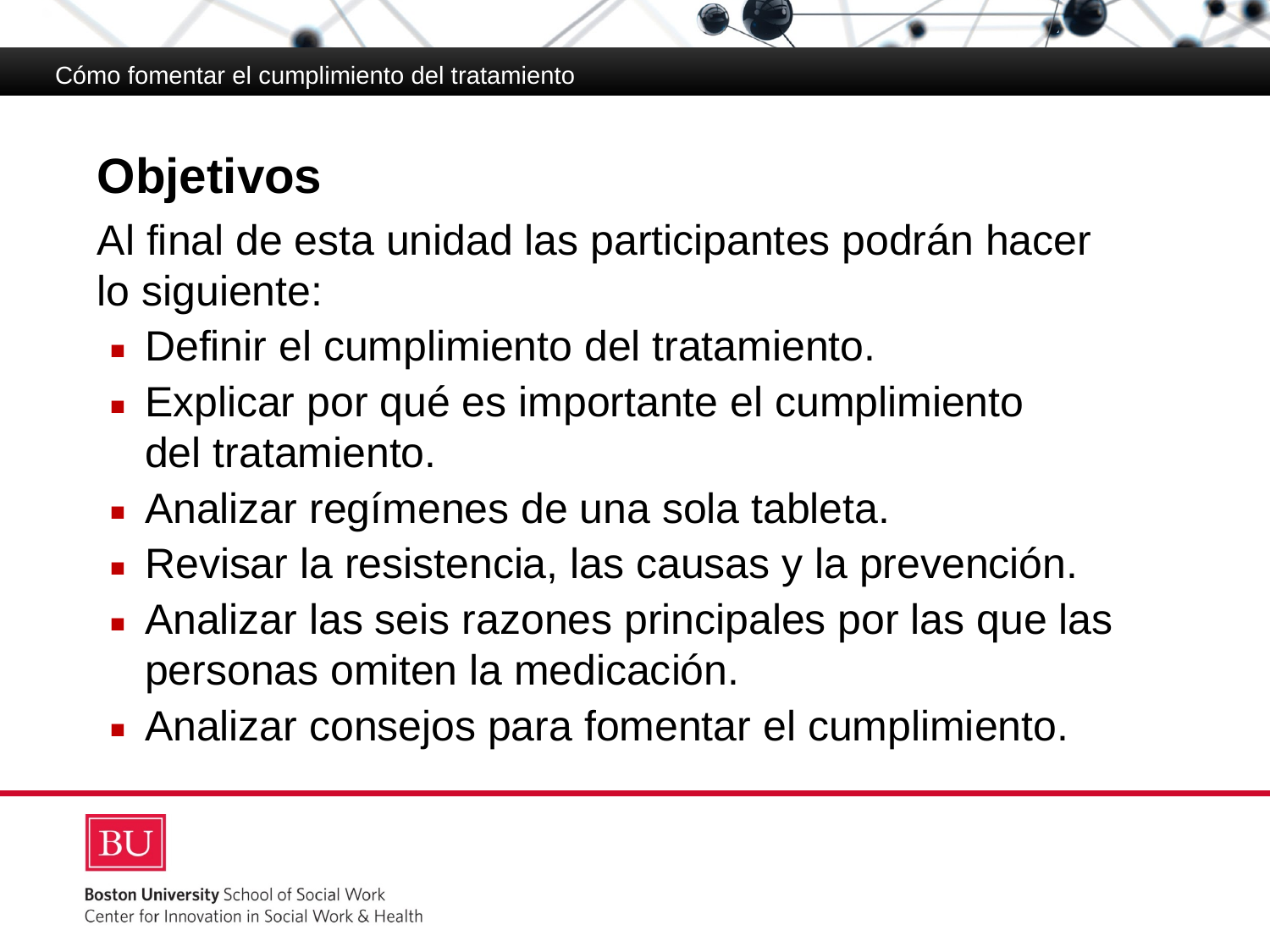

Cómo fomentar el cumplimiento del tratamiento
# Objetivos
Al final de esta unidad las participantes podrán hacer
lo siguiente:
Definir el cumplimiento del tratamiento.
Explicar por qué es importante el cumplimiento
del tratamiento.
Analizar regímenes de una sola tableta.
Revisar la resistencia, las causas y la prevención.
Analizar las seis razones principales por las que las personas omiten la medicación.
Analizar consejos para fomentar el cumplimiento.